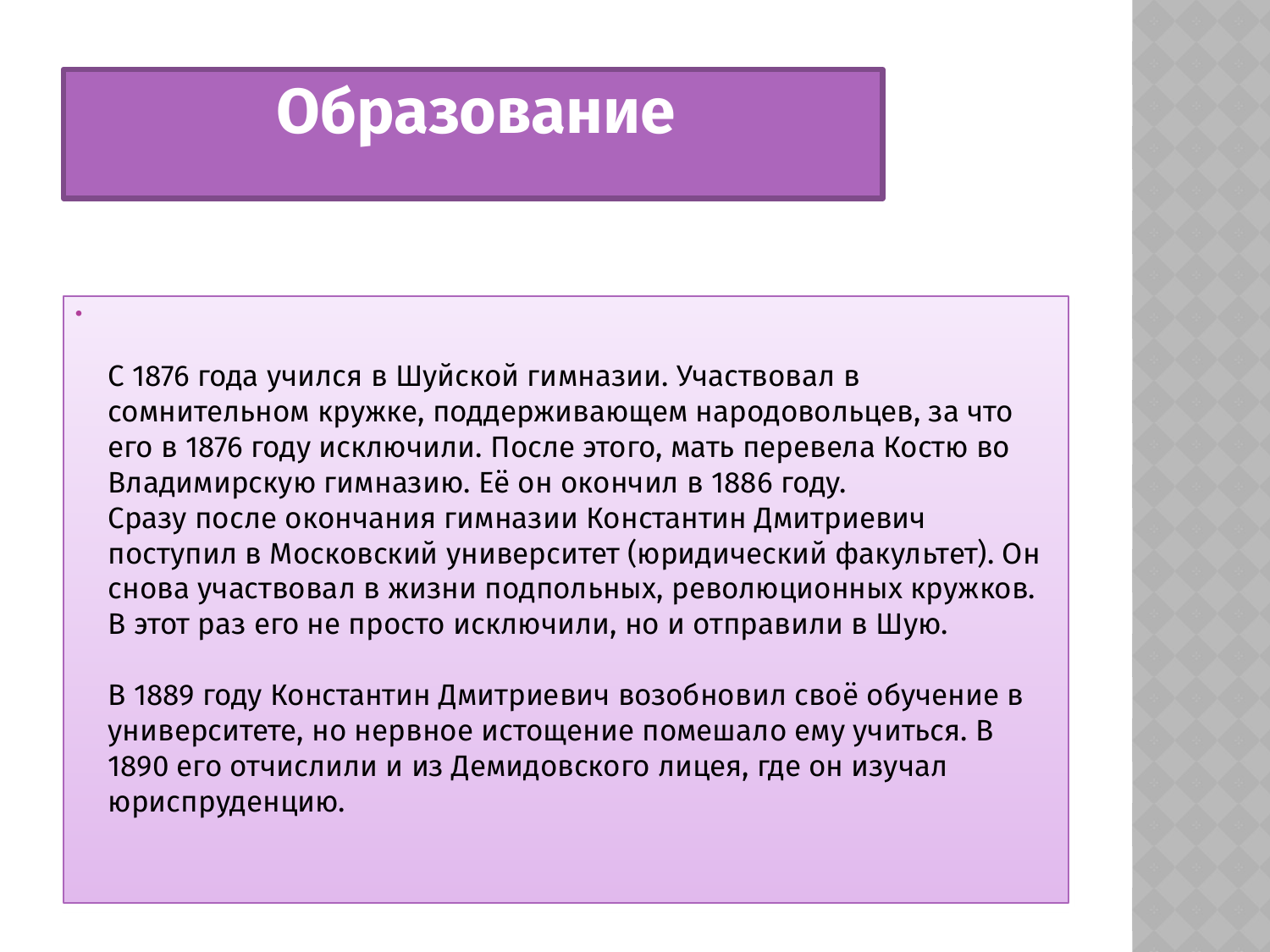

# .
Образование
С 1876 года учился в Шуйской гимназии. Участвовал в сомнительном кружке, поддерживающем народовольцев, за что его в 1876 году исключили. После этого, мать перевела Костю во Владимирскую гимназию. Её он окончил в 1886 году. 
Сразу после окончания гимназии Константин Дмитриевич поступил в Московский университет (юридический факультет). Он снова участвовал в жизни подпольных, революционных кружков. В этот раз его не просто исключили, но и отправили в Шую.
В 1889 году Константин Дмитриевич возобновил своё обучение в университете, но нервное истощение помешало ему учиться. В 1890 его отчислили и из Демидовского лицея, где он изучал юриспруденцию.